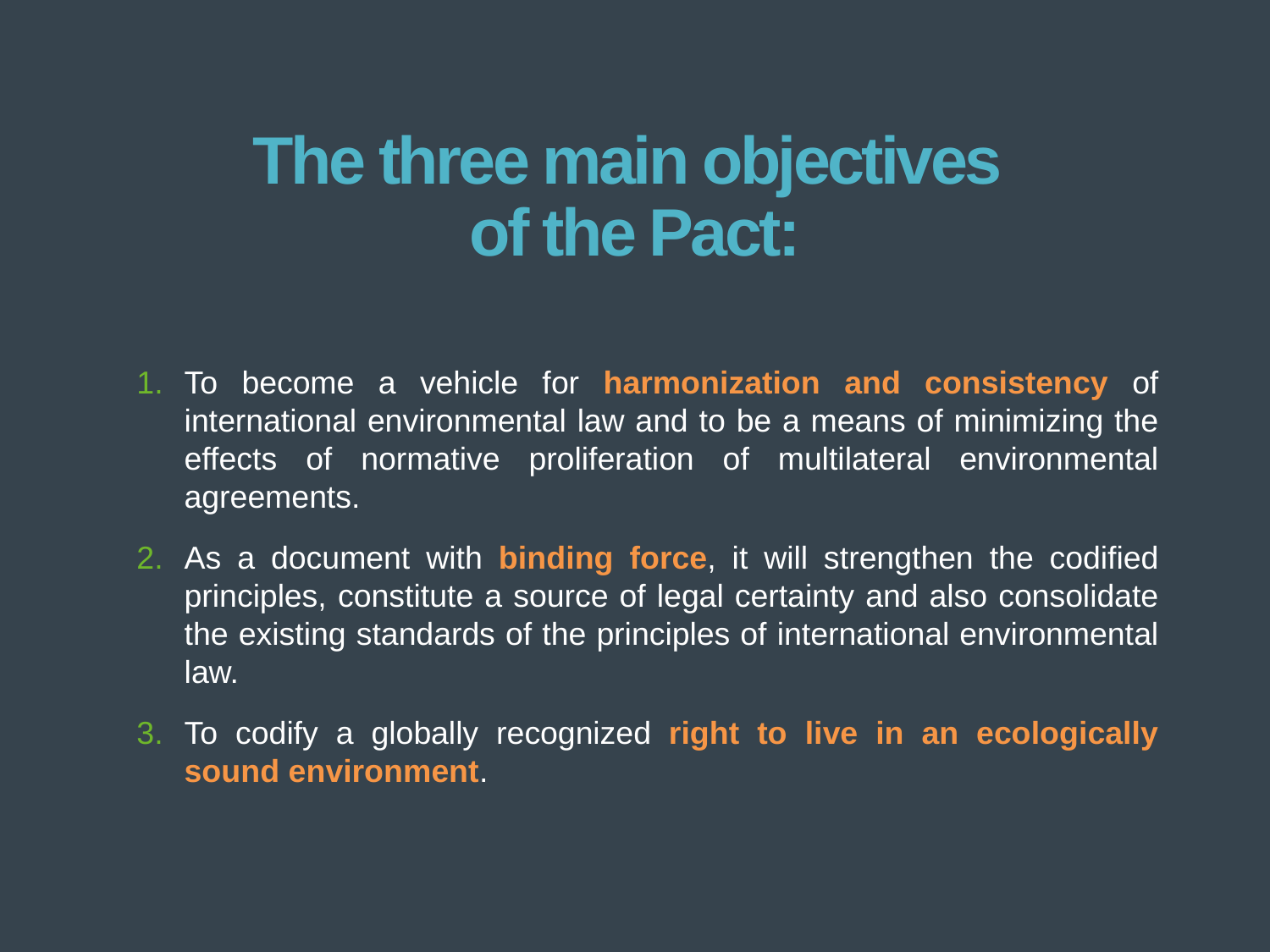

# The three main objectives
of the Pact:
To become a vehicle for harmonization and consistency of international environmental law and to be a means of minimizing the effects of normative proliferation of multilateral environmental agreements.
As a document with binding force, it will strengthen the codified principles, constitute a source of legal certainty and also consolidate the existing standards of the principles of international environmental law.
To codify a globally recognized right to live in an ecologically sound environment.